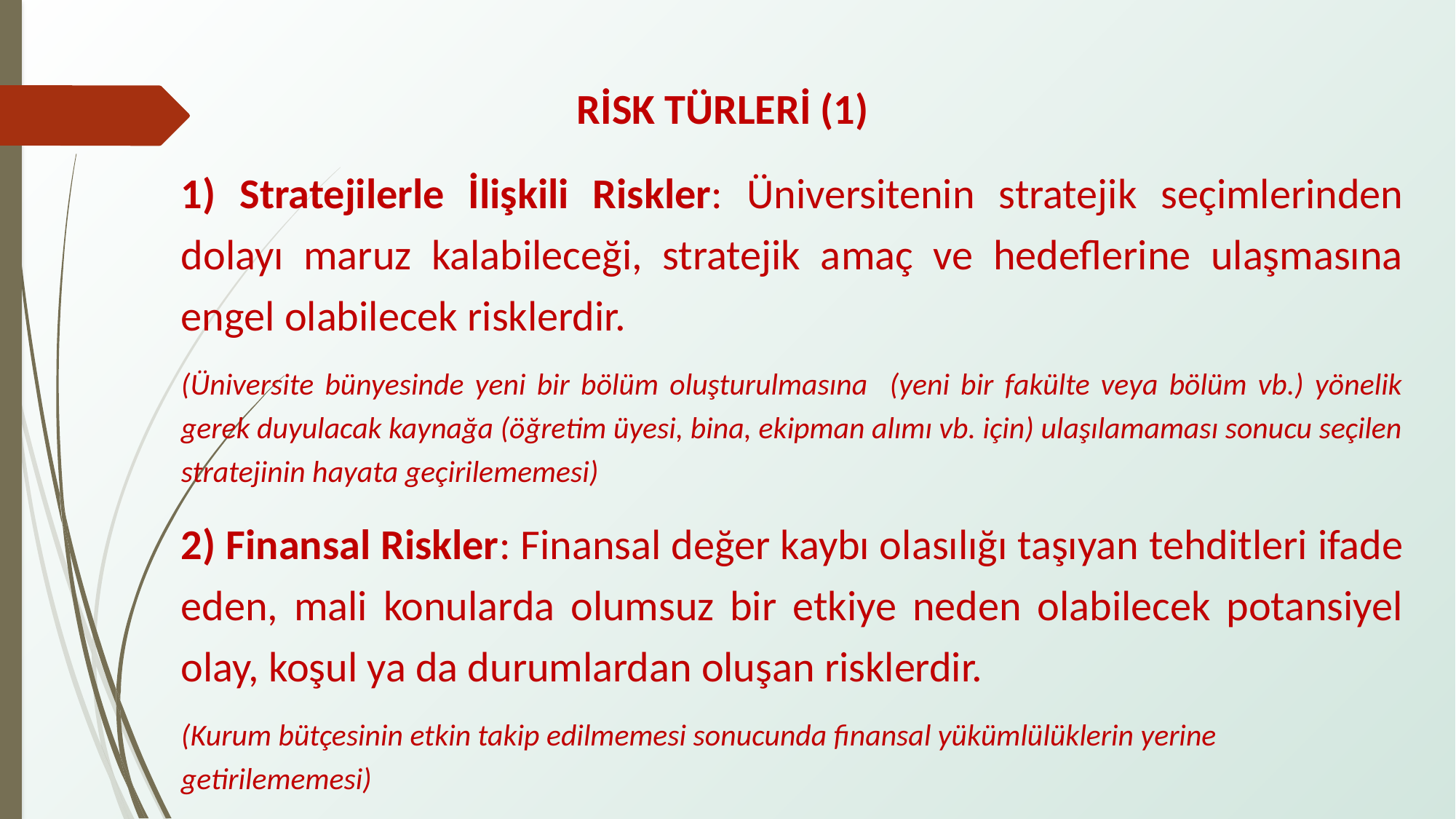

RİSK TÜRLERİ (1)
1) Stratejilerle İlişkili Riskler: Üniversitenin stratejik seçimlerinden dolayı maruz kalabileceği, stratejik amaç ve hedeflerine ulaşmasına engel olabilecek risklerdir.
(Üniversite bünyesinde yeni bir bölüm oluşturulmasına  (yeni bir fakülte veya bölüm vb.) yönelik gerek duyulacak kaynağa (öğretim üyesi, bina, ekipman alımı vb. için) ulaşılamaması sonucu seçilen stratejinin hayata geçirilememesi)
2) Finansal Riskler: Finansal değer kaybı olasılığı taşıyan tehditleri ifade eden, mali konularda olumsuz bir etkiye neden olabilecek potansiyel olay, koşul ya da durumlardan oluşan risklerdir.
(Kurum bütçesinin etkin takip edilmemesi sonucunda finansal yükümlülüklerin yerine getirilememesi)